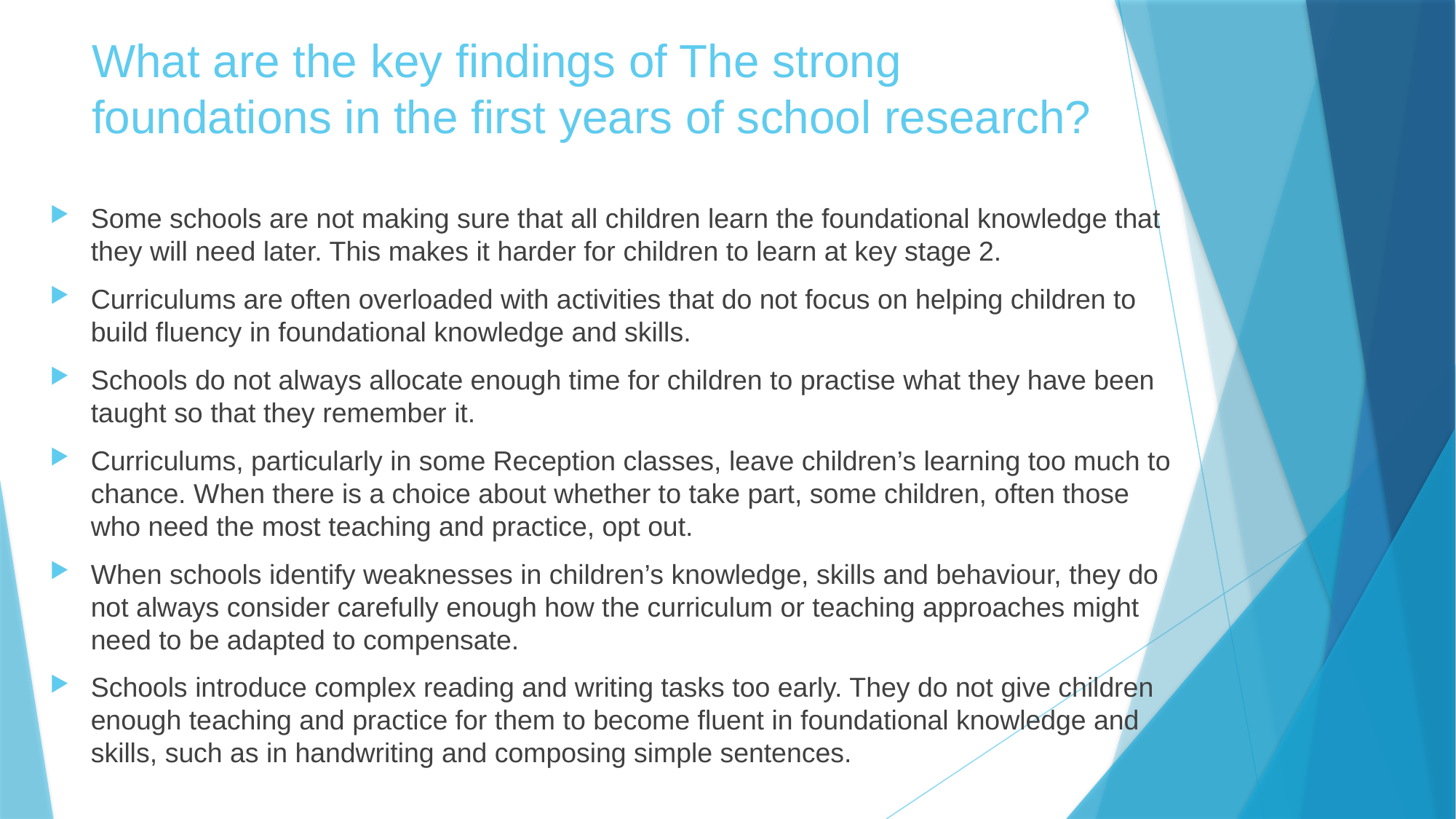

# What are the key findings of The strong foundations in the first years of school research?
Some schools are not making sure that all children learn the foundational knowledge that they will need later. This makes it harder for children to learn at key stage 2.
Curriculums are often overloaded with activities that do not focus on helping children to build fluency in foundational knowledge and skills.
Schools do not always allocate enough time for children to practise what they have been taught so that they remember it.
Curriculums, particularly in some Reception classes, leave children’s learning too much to chance. When there is a choice about whether to take part, some children, often those who need the most teaching and practice, opt out.
When schools identify weaknesses in children’s knowledge, skills and behaviour, they do not always consider carefully enough how the curriculum or teaching approaches might need to be adapted to compensate.
Schools introduce complex reading and writing tasks too early. They do not give children enough teaching and practice for them to become fluent in foundational knowledge and skills, such as in handwriting and composing simple sentences.